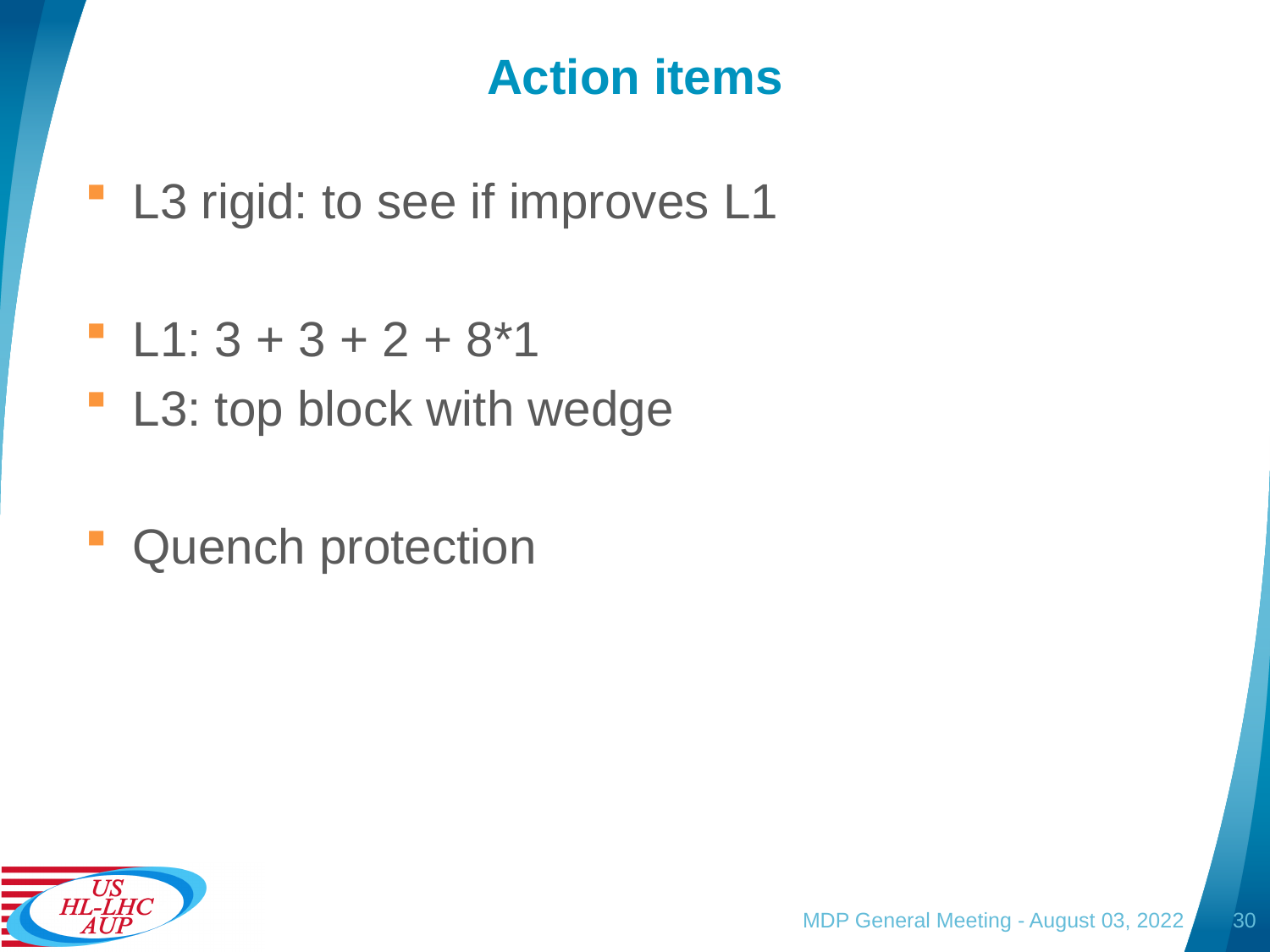

# Action items
L3 rigid: to see if improves L1

L1: 3 + 3 + 2 + 8*1
L3: top block with wedge

Quench protection
MDP General Meeting - August 03, 2022
30